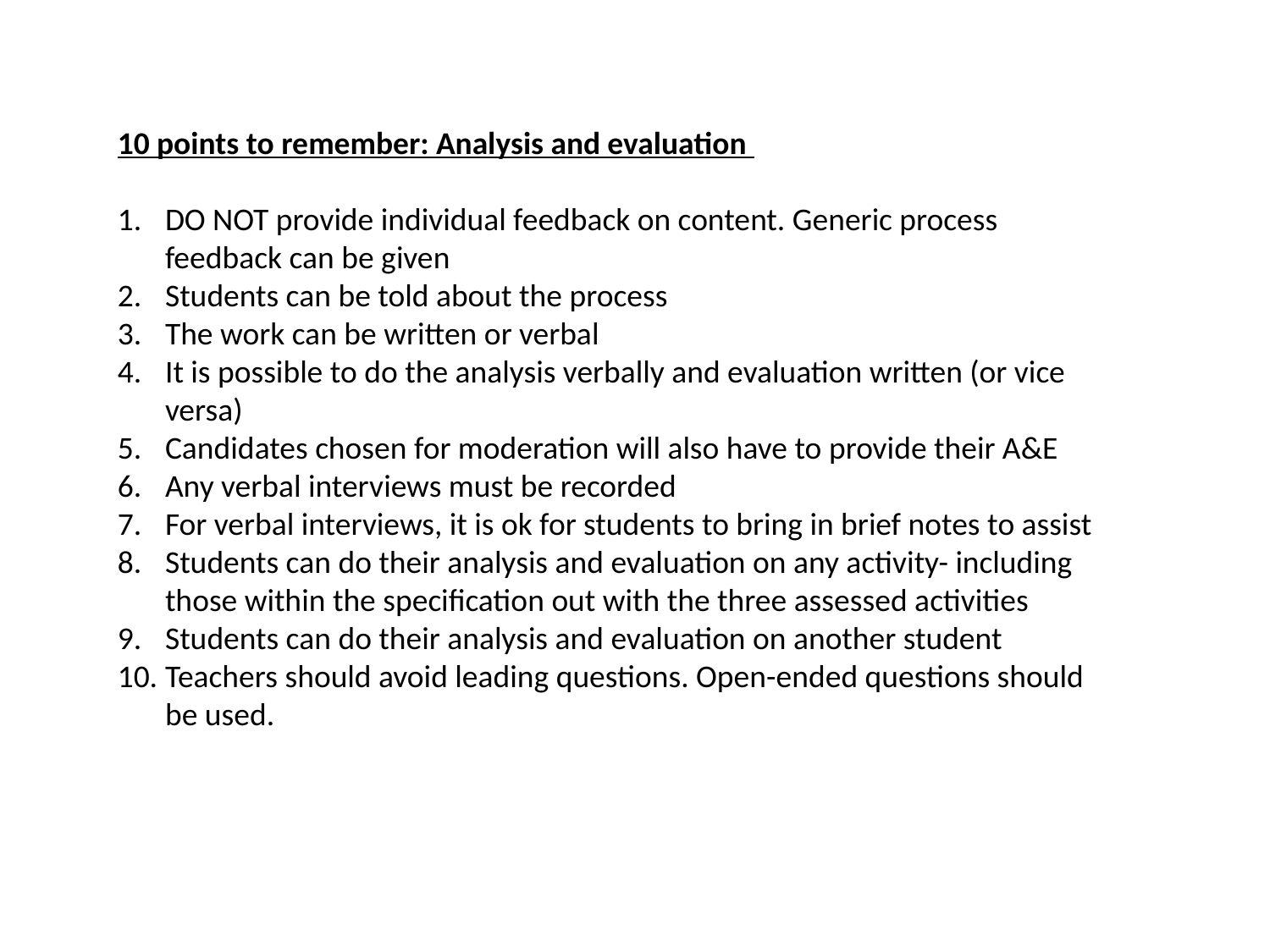

10 points to remember: Analysis and evaluation

DO NOT provide individual feedback on content. Generic process feedback can be given
Students can be told about the process
The work can be written or verbal
It is possible to do the analysis verbally and evaluation written (or vice versa)
Candidates chosen for moderation will also have to provide their A&E
Any verbal interviews must be recorded
For verbal interviews, it is ok for students to bring in brief notes to assist
Students can do their analysis and evaluation on any activity- including those within the specification out with the three assessed activities
Students can do their analysis and evaluation on another student
Teachers should avoid leading questions. Open-ended questions should be used.